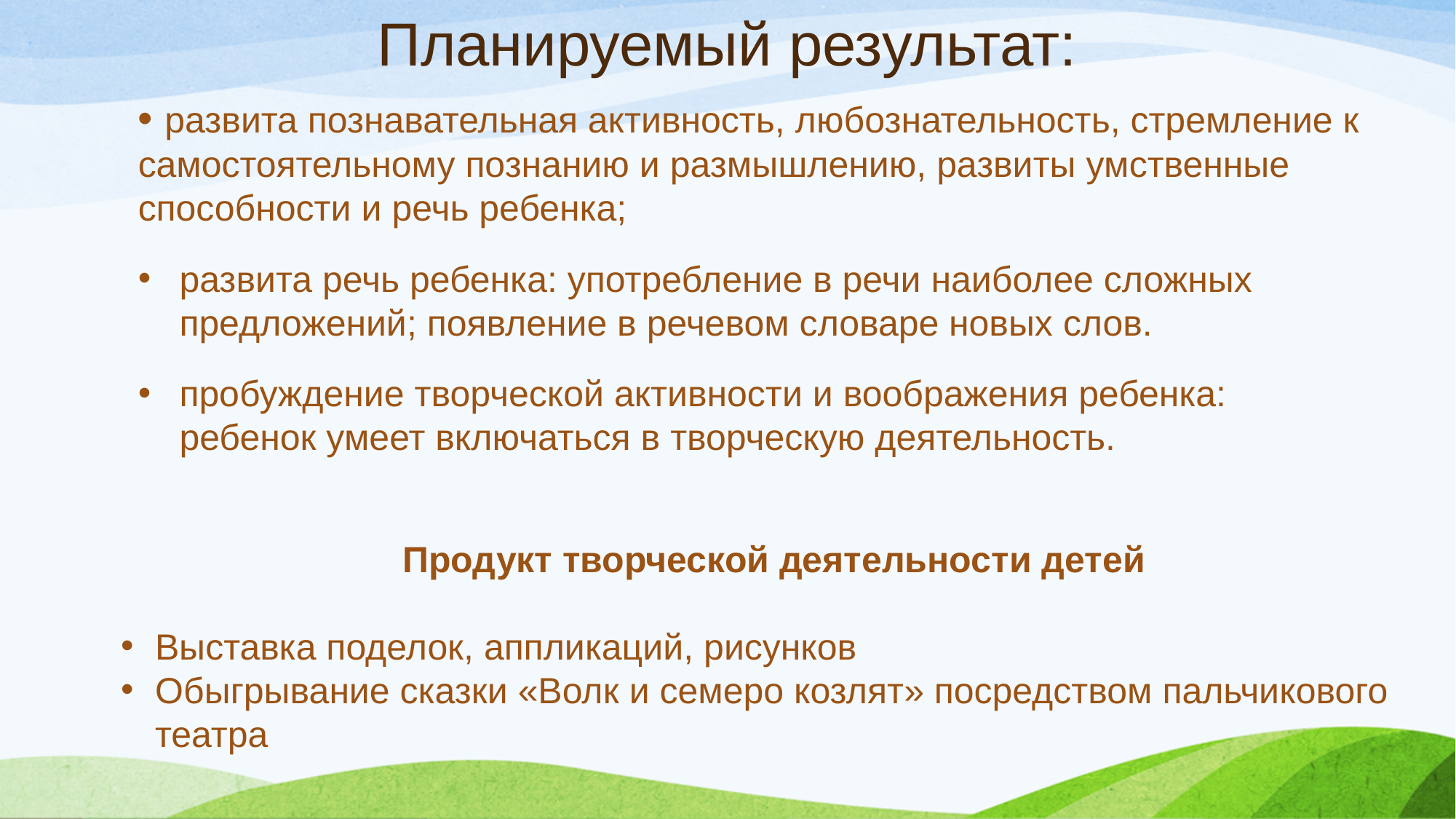

# Планируемый результат:
• развита познавательная активность, любознательность, стремление к самостоятельному познанию и размышлению, развиты умственные способности и речь ребенка;
развита речь ребенка: употребление в речи наиболее сложных предложений; появление в речевом словаре новых слов.
пробуждение творческой активности и воображения ребенка: ребенок умеет включаться в творческую деятельность.

Продукт творческой деятельности детей

Выставка поделок, аппликаций, рисунков
Обыгрывание сказки «Волк и семеро козлят» посредством пальчикового театра